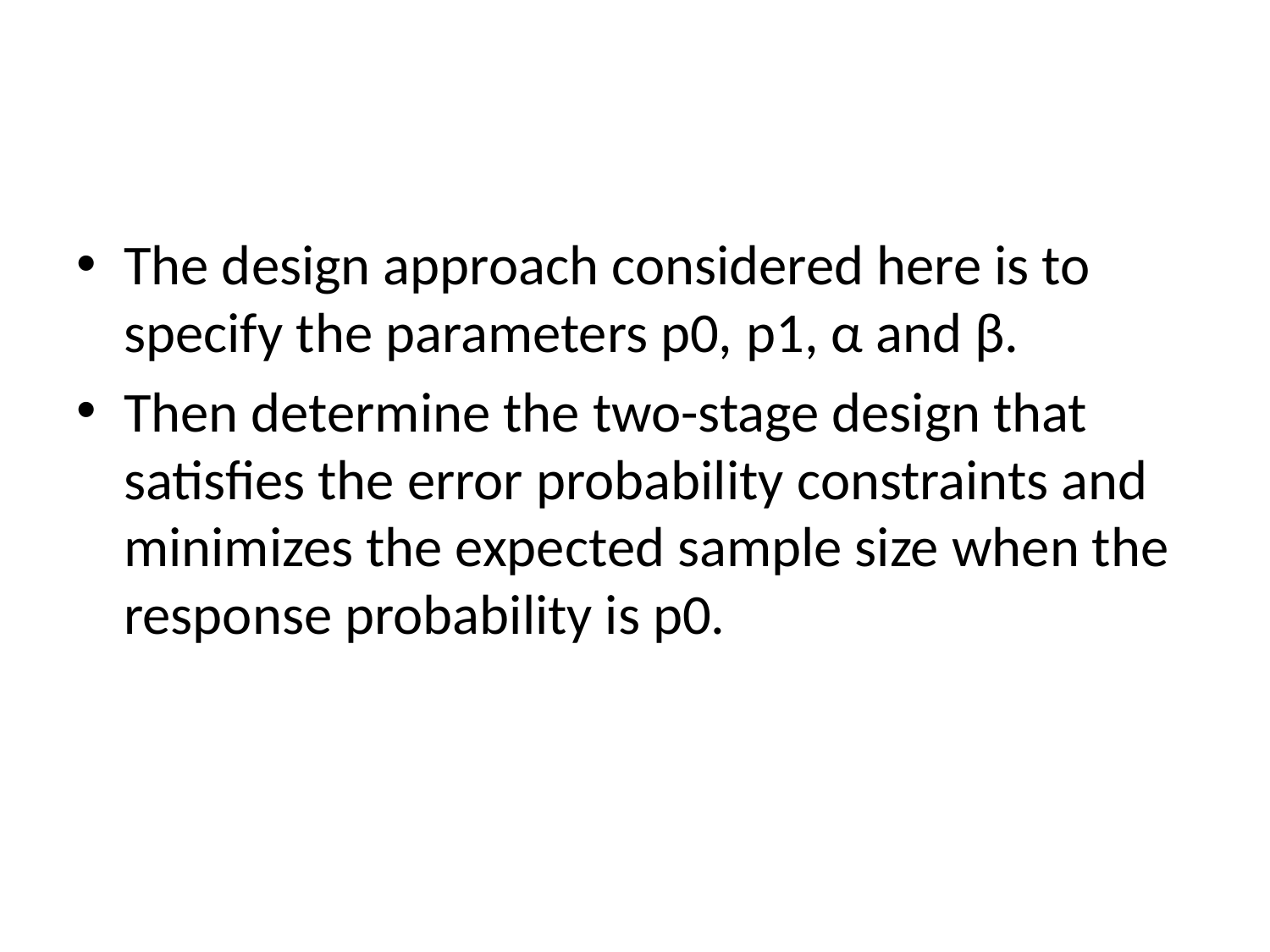

#
The design approach considered here is to specify the parameters p0, p1, α and β.
Τhen determine the two-stage design that satisfies the error probability constraints and minimizes the expected sample size when the response probability is p0.